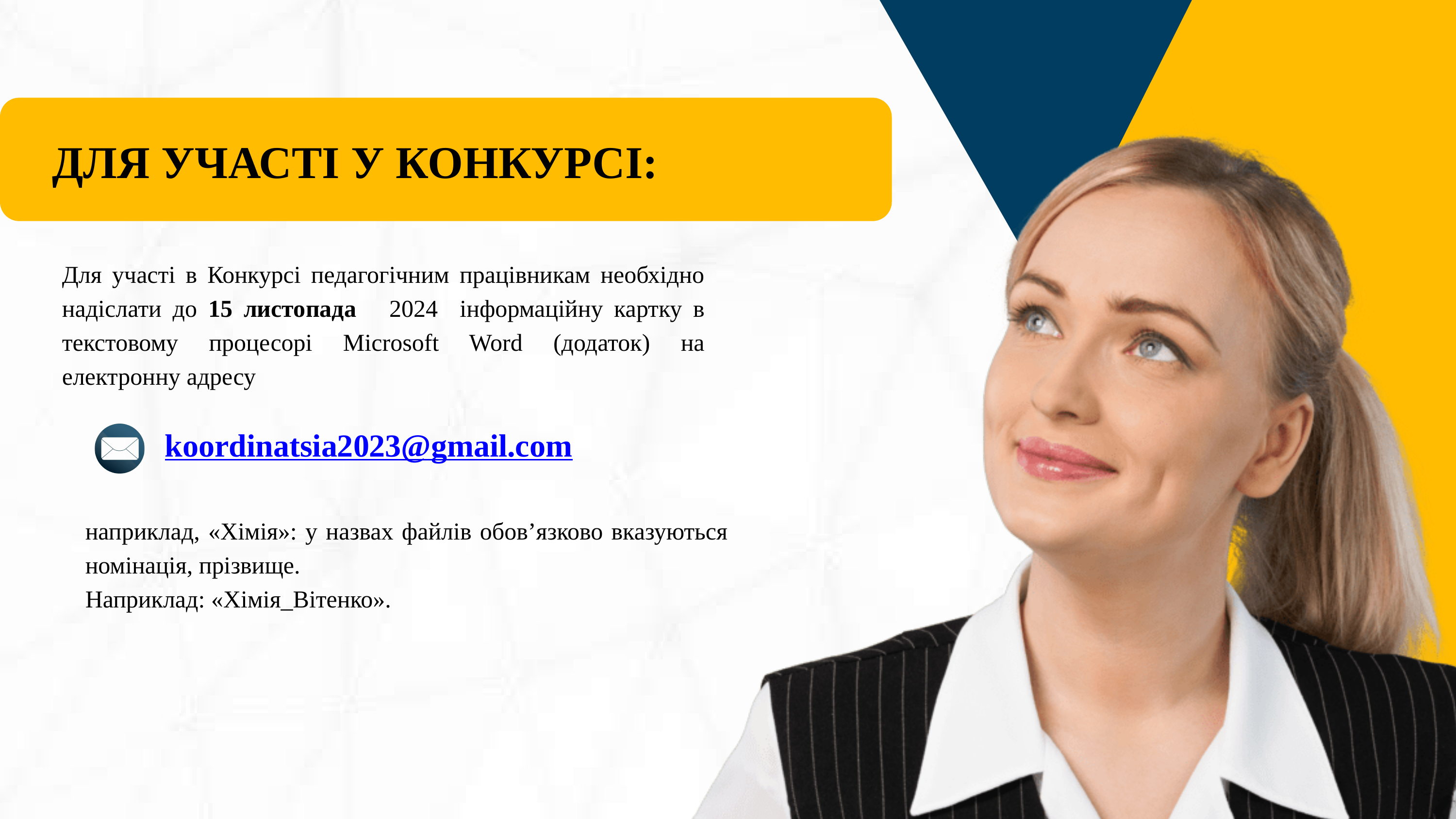

ДЛЯ УЧАСТІ У КОНКУРСІ:
Для участі в Конкурсі педагогічним працівникам необхідно надіслати до 15 листопада   2024  інформаційну картку в текстовому процесорі Microsoft Word (додаток) на електронну адресу

koordinatsia2023@gmail.com

наприклад, «Хімія»: у назвах файлів обов’язково вказуються номінація, прізвище.
Наприклад: «Хімія_Вітенко».